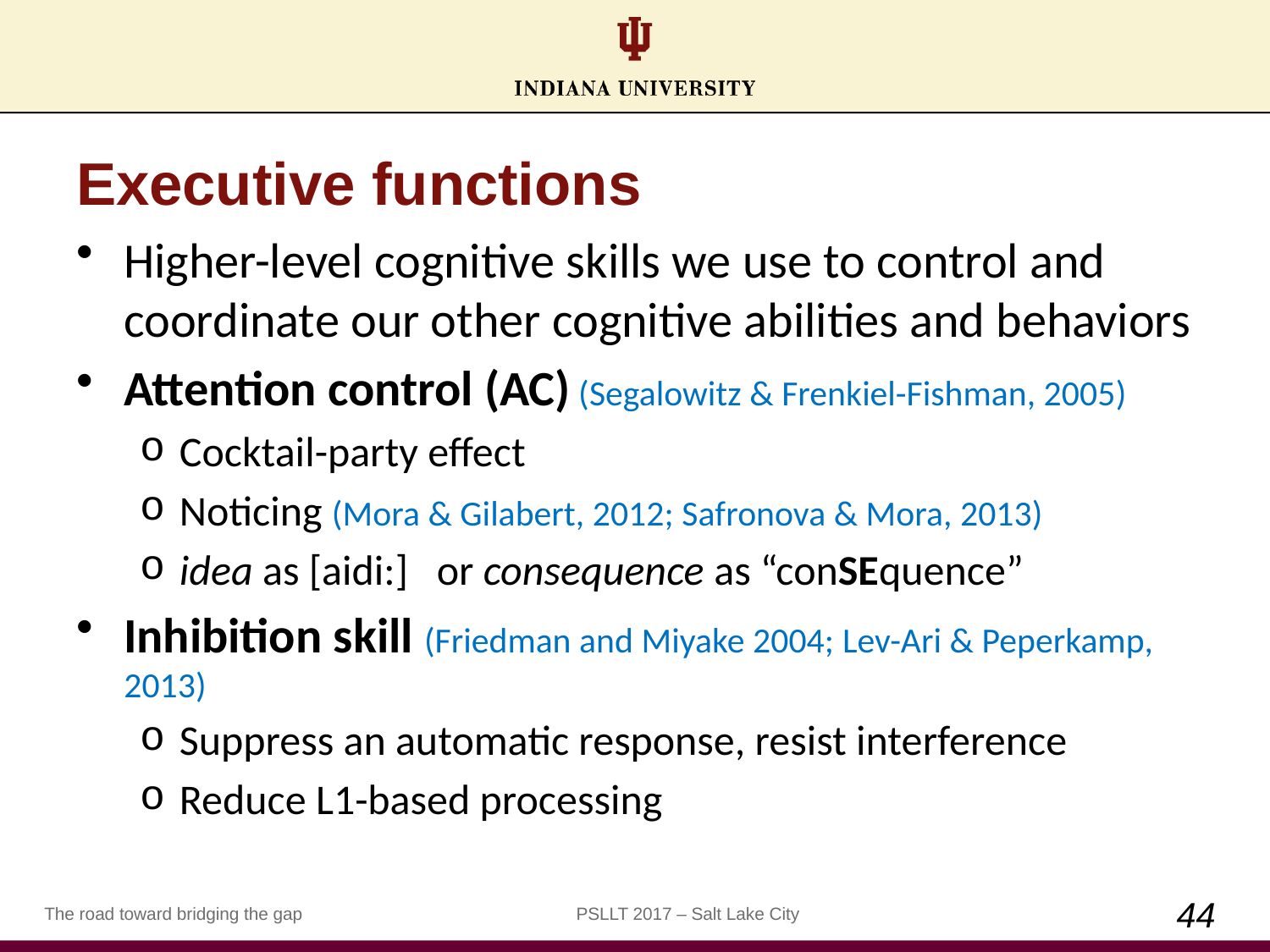

# Executive functions
Higher-level cognitive skills we use to control and coordinate our other cognitive abilities and behaviors
Attention control (AC) (Segalowitz & Frenkiel-Fishman, 2005)
Cocktail-party effect
Noticing (Mora & Gilabert, 2012; Safronova & Mora, 2013)
idea as [aidi:]   or consequence as “conSEquence”
Inhibition skill (Friedman and Miyake 2004; Lev-Ari & Peperkamp, 2013)
Suppress an automatic response, resist interference
Reduce L1-based processing